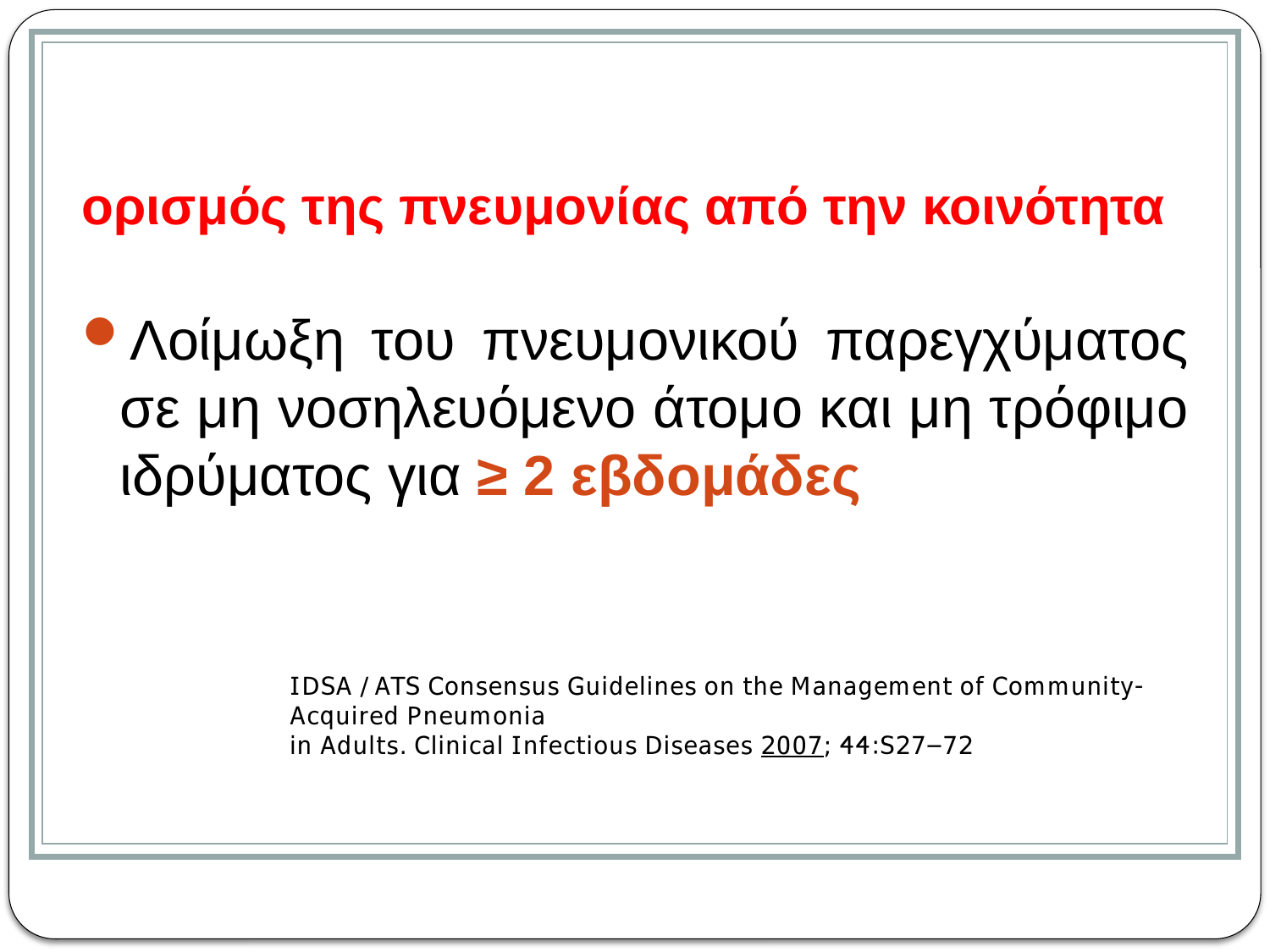

# ορισμός της πνευμονίας από την κοινότητα
Λοίμωξη του πνευμονικού παρεγχύματος σε μη νοσηλευόμενο άτομο και μη τρόφιμο ιδρύματος για ≥ 2 εβδομάδες

IDSA /ATS Consensus Guidelines on the Management of Community-Acquired Pneumonia
in Adults. Clinical Infectious Diseases 2007; 44:S27–72